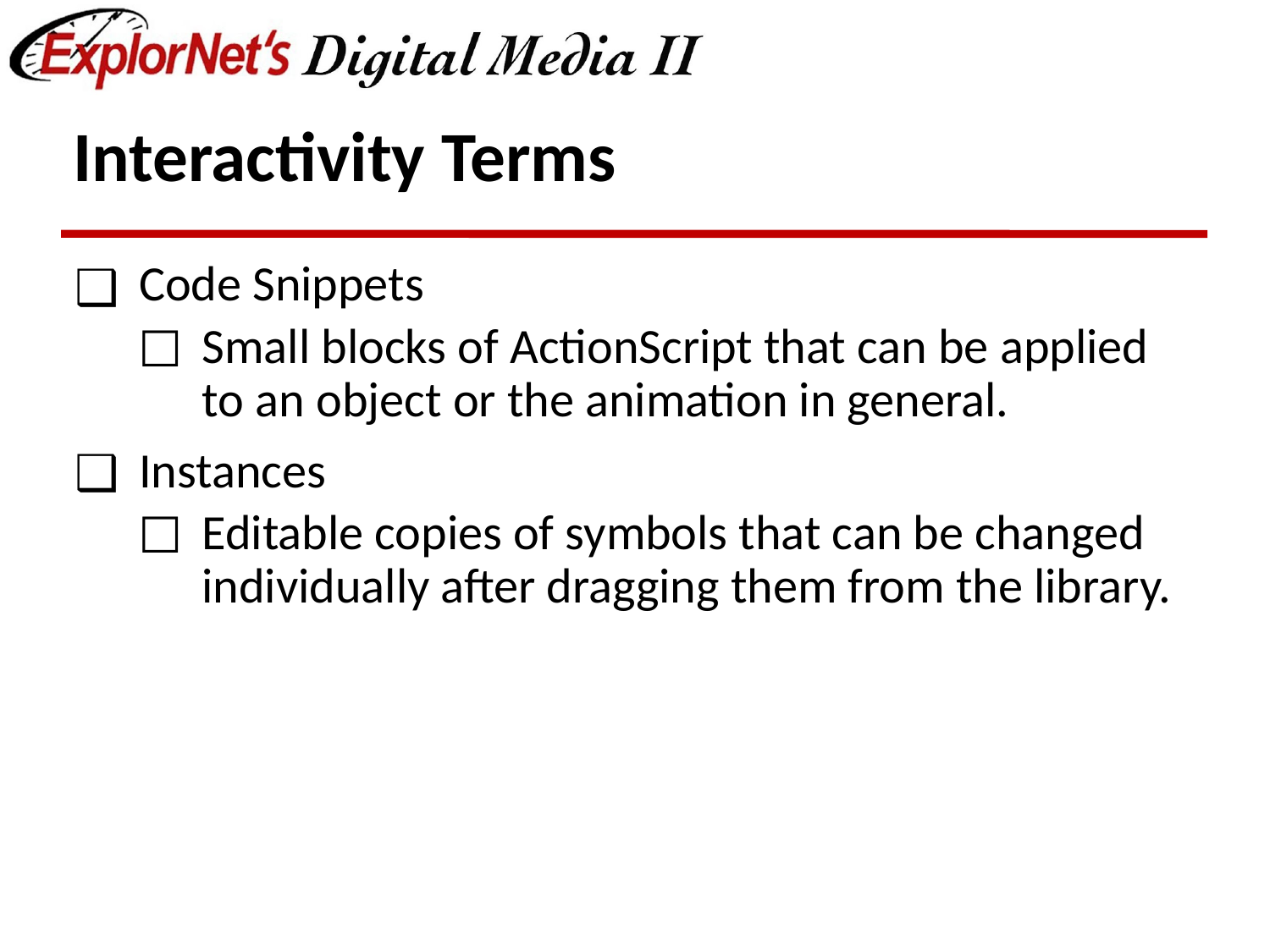

# Interactivity Terms
Code Snippets
Small blocks of ActionScript that can be applied to an object or the animation in general.
Instances
Editable copies of symbols that can be changed individually after dragging them from the library.